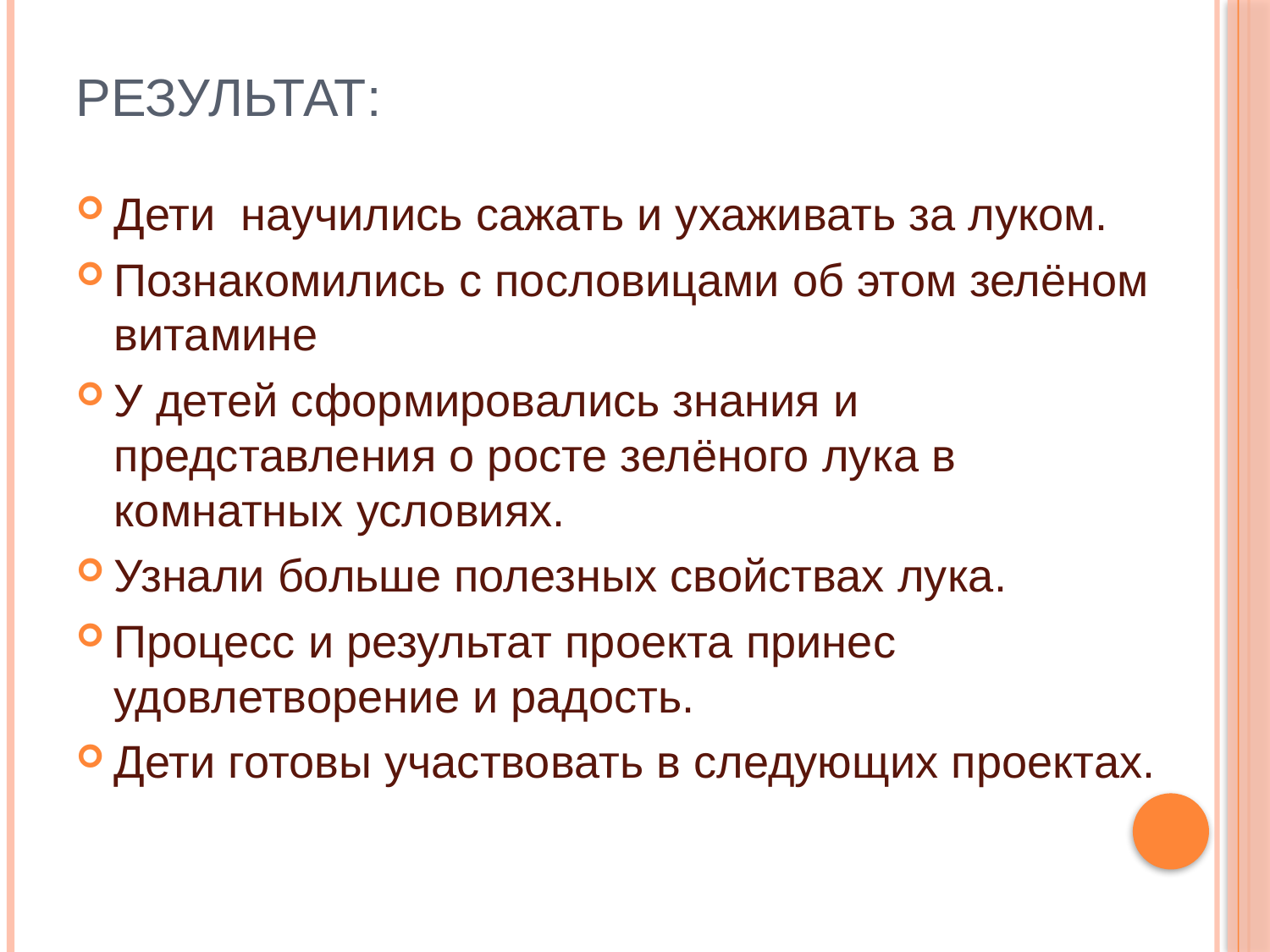

# Результат:
Дети  научились сажать и ухаживать за луком.
Познакомились с пословицами об этом зелёном витамине
У детей сформировались знания и представления о росте зелёного лука в комнатных условиях.
Узнали больше полезных свойствах лука.
Процесс и результат проекта принес удовлетворение и радость.
Дети готовы участвовать в следующих проектах.